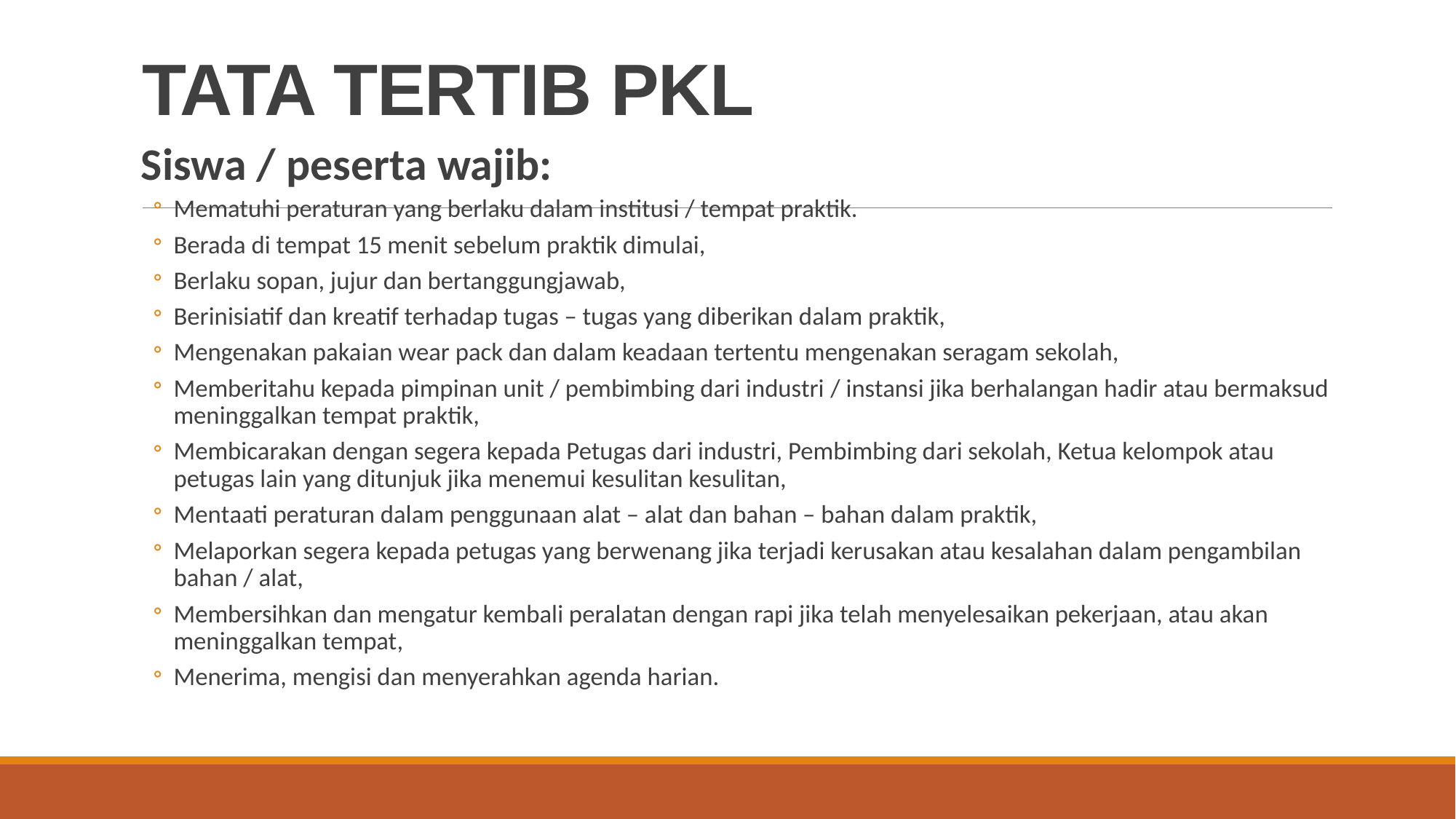

# TATA TERTIB PKL
Siswa / peserta wajib:
Mematuhi peraturan yang berlaku dalam institusi / tempat praktik.
Berada di tempat 15 menit sebelum praktik dimulai,
Berlaku sopan, jujur dan bertanggungjawab,
Berinisiatif dan kreatif terhadap tugas – tugas yang diberikan dalam praktik,
Mengenakan pakaian wear pack dan dalam keadaan tertentu mengenakan seragam sekolah,
Memberitahu kepada pimpinan unit / pembimbing dari industri / instansi jika berhalangan hadir atau bermaksud meninggalkan tempat praktik,
Membicarakan dengan segera kepada Petugas dari industri, Pembimbing dari sekolah, Ketua kelompok atau petugas lain yang ditunjuk jika menemui kesulitan kesulitan,
Mentaati peraturan dalam penggunaan alat – alat dan bahan – bahan dalam praktik,
Melaporkan segera kepada petugas yang berwenang jika terjadi kerusakan atau kesalahan dalam pengambilan bahan / alat,
Membersihkan dan mengatur kembali peralatan dengan rapi jika telah menyelesaikan pekerjaan, atau akan meninggalkan tempat,
Menerima, mengisi dan menyerahkan agenda harian.